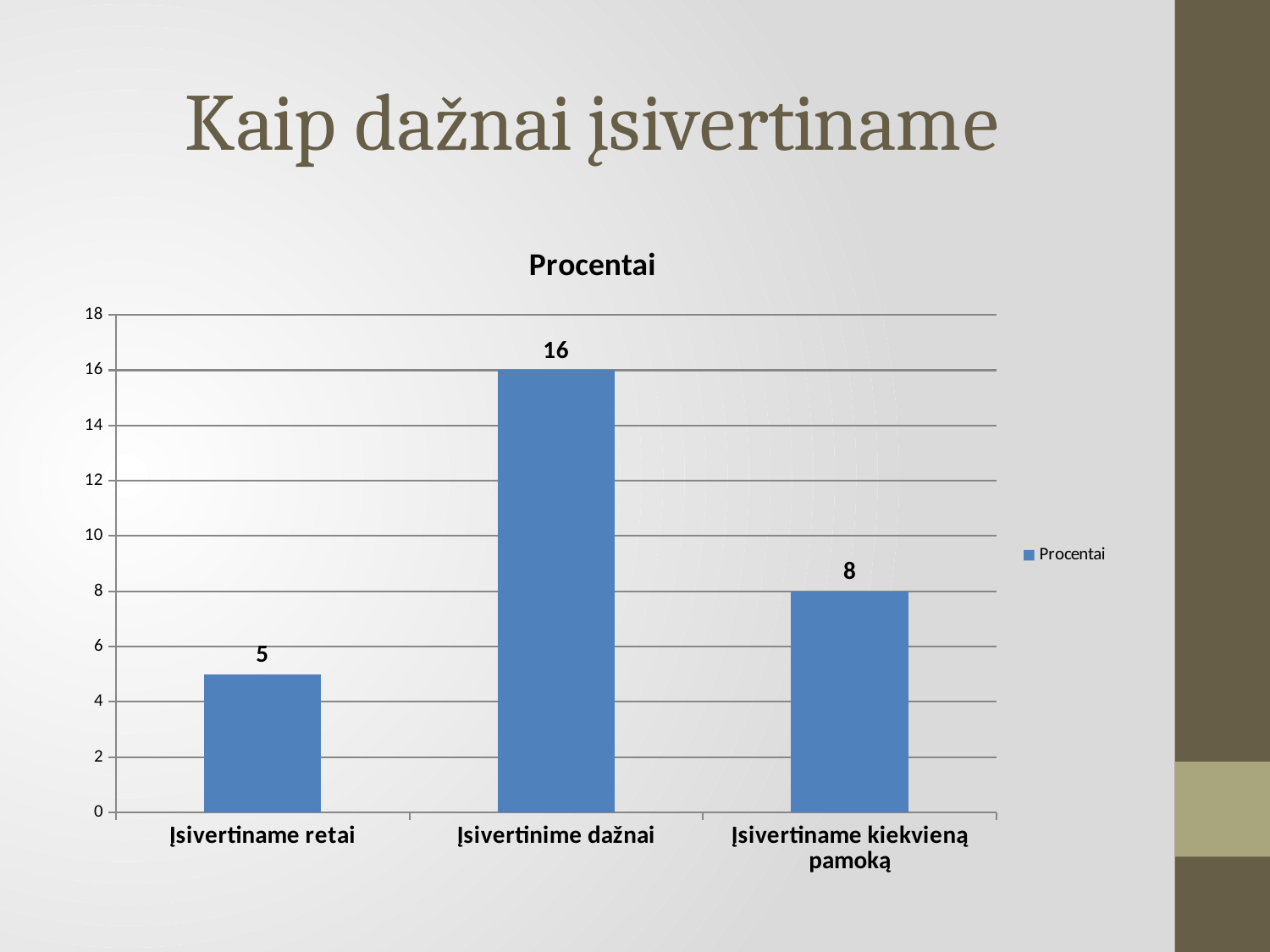

# Kaip dažnai įsivertiname

### Chart:

| Category | Procentai |
|---|---|
| Įsivertiname retai | 5.0 |
| Įsivertinime dažnai | 16.0 |
| Įsivertiname kiekvieną pamoką | 8.0 |